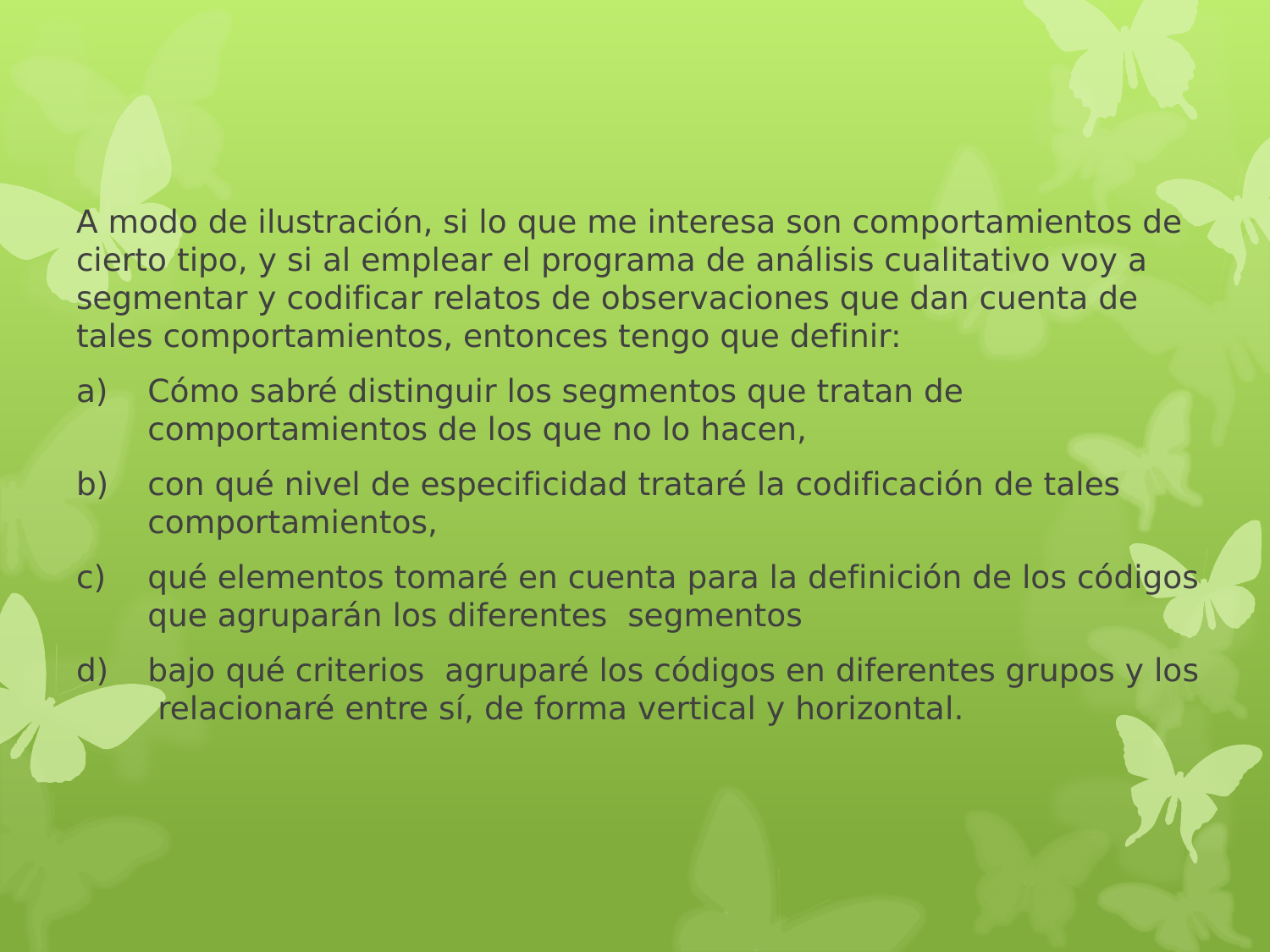

A modo de ilustración, si lo que me interesa son comportamientos de cierto tipo, y si al emplear el programa de análisis cualitativo voy a segmentar y codificar relatos de observaciones que dan cuenta de tales comportamientos, entonces tengo que definir:
Cómo sabré distinguir los segmentos que tratan de comportamientos de los que no lo hacen,
con qué nivel de especificidad trataré la codificación de tales comportamientos,
qué elementos tomaré en cuenta para la definición de los códigos que agruparán los diferentes  segmentos
bajo qué criterios  agruparé los códigos en diferentes grupos y los   relacionaré entre sí, de forma vertical y horizontal.